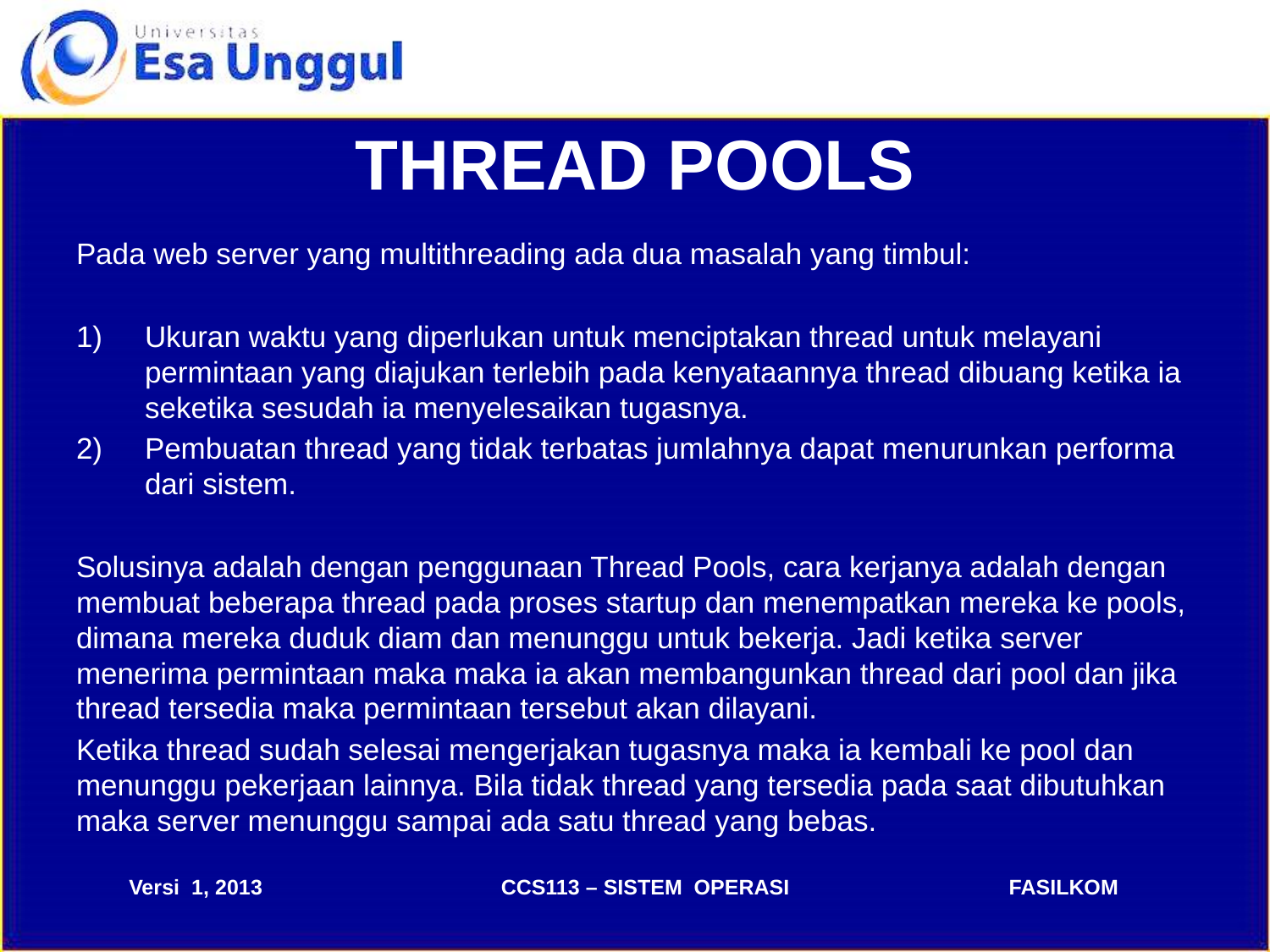

# THREAD POOLS
Pada web server yang multithreading ada dua masalah yang timbul:

Ukuran waktu yang diperlukan untuk menciptakan thread untuk melayani permintaan yang diajukan terlebih pada kenyataannya thread dibuang ketika ia seketika sesudah ia menyelesaikan tugasnya.
Pembuatan thread yang tidak terbatas jumlahnya dapat menurunkan performa dari sistem.

Solusinya adalah dengan penggunaan Thread Pools, cara kerjanya adalah dengan membuat beberapa thread pada proses startup dan menempatkan mereka ke pools, dimana mereka duduk diam dan menunggu untuk bekerja. Jadi ketika server menerima permintaan maka maka ia akan membangunkan thread dari pool dan jika thread tersedia maka permintaan tersebut akan dilayani.
Ketika thread sudah selesai mengerjakan tugasnya maka ia kembali ke pool dan menunggu pekerjaan lainnya. Bila tidak thread yang tersedia pada saat dibutuhkan maka server menunggu sampai ada satu thread yang bebas.